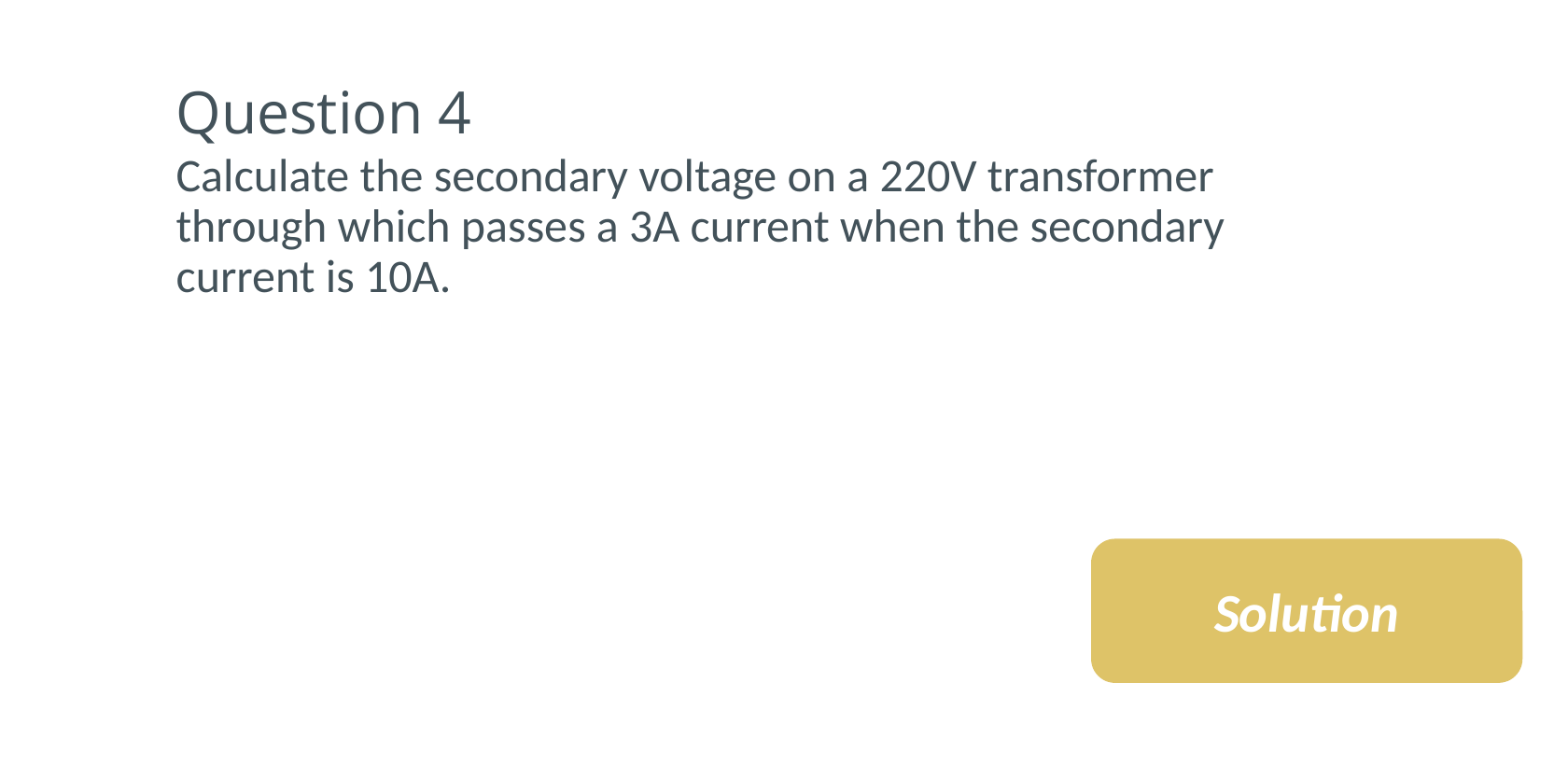

# Question 4
Calculate the secondary voltage on a 220V transformer through which passes a 3A current when the secondary current is 10A.
Solution